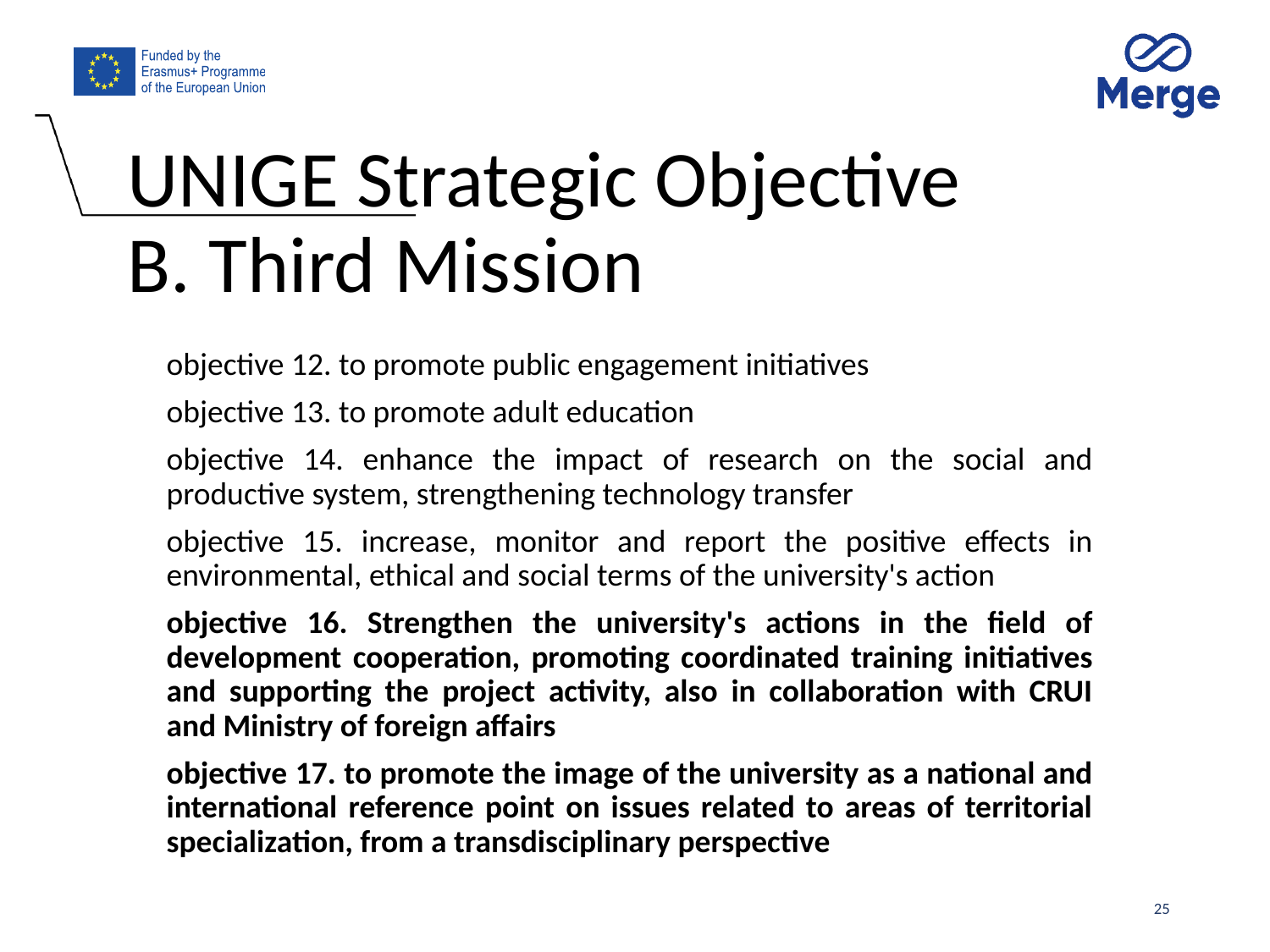

# UNIGE Strategic Objective B. Third Mission
objective 12. to promote public engagement initiatives
objective 13. to promote adult education
objective 14. enhance the impact of research on the social and productive system, strengthening technology transfer
objective 15. increase, monitor and report the positive effects in environmental, ethical and social terms of the university's action
objective 16. Strengthen the university's actions in the field of development cooperation, promoting coordinated training initiatives and supporting the project activity, also in collaboration with CRUI and Ministry of foreign affairs
objective 17. to promote the image of the university as a national and international reference point on issues related to areas of territorial specialization, from a transdisciplinary perspective
25